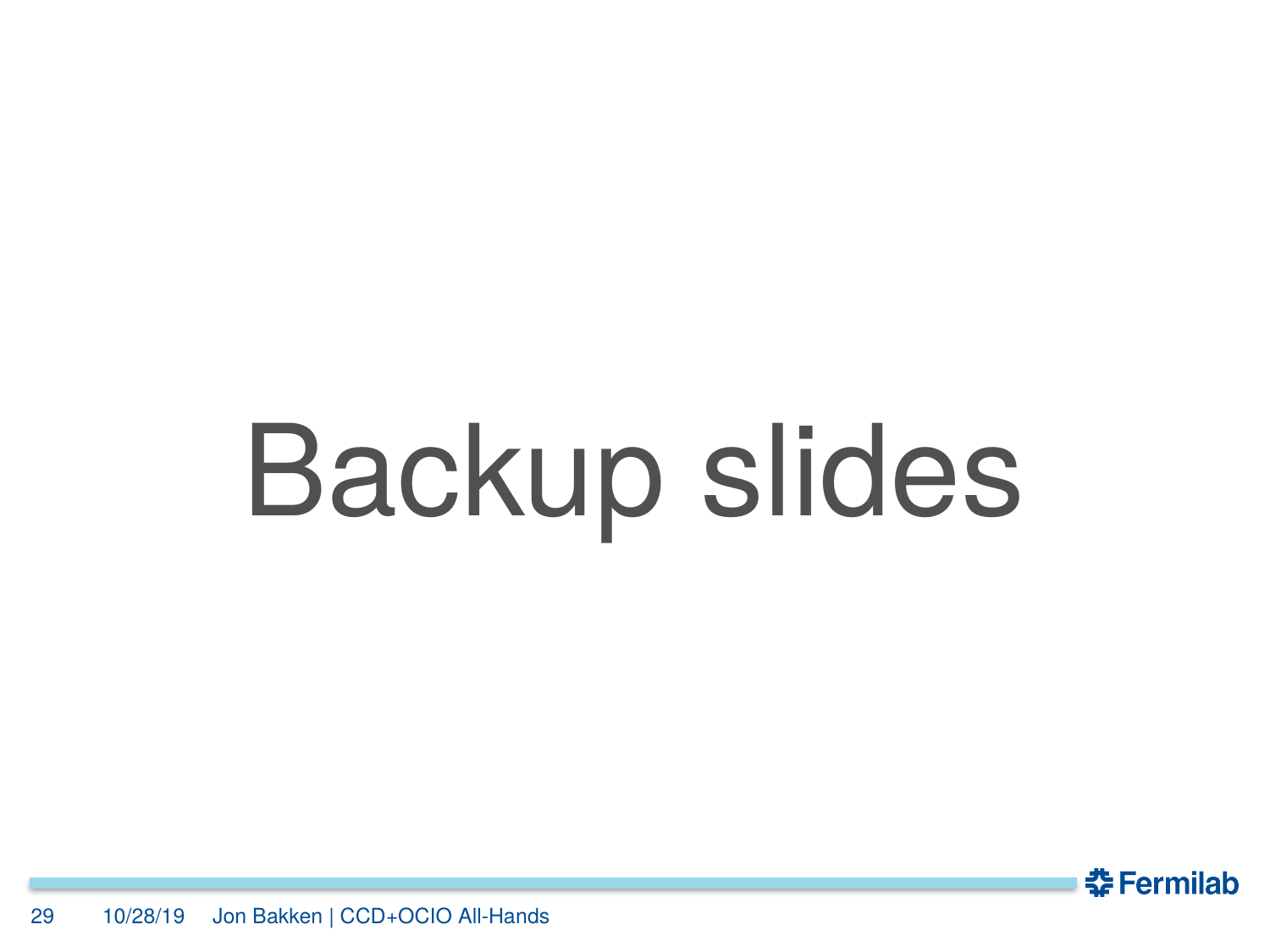

#

Backup slides
29
10/28/19
Jon Bakken | CCD+OCIO All-Hands